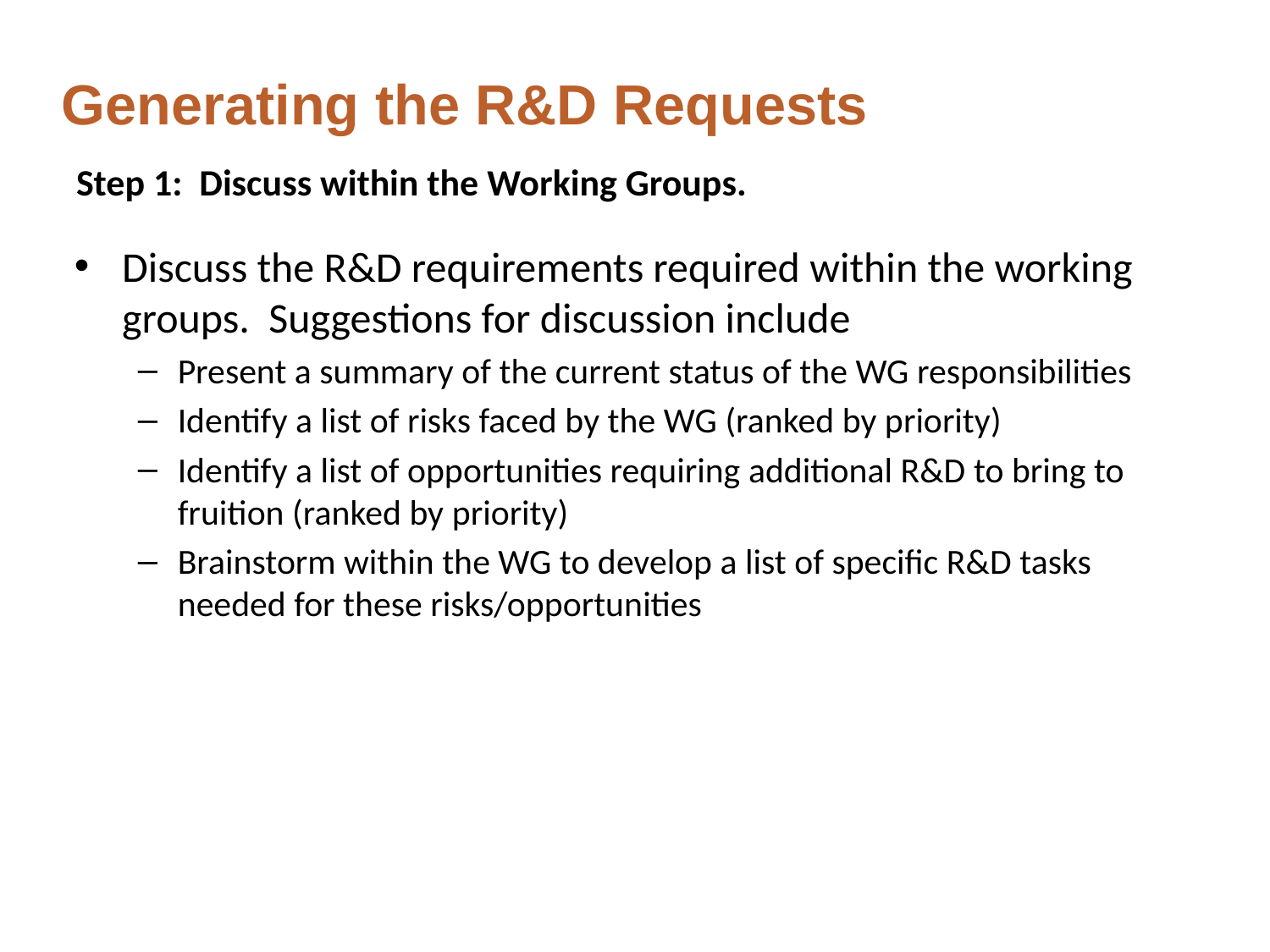

Generating the R&D Requests
Step 1:  Discuss within the Working Groups.
Discuss the R&D requirements required within the working groups.  Suggestions for discussion include
Present a summary of the current status of the WG responsibilities
Identify a list of risks faced by the WG (ranked by priority)
Identify a list of opportunities requiring additional R&D to bring to fruition (ranked by priority)
Brainstorm within the WG to develop a list of specific R&D tasks needed for these risks/opportunities